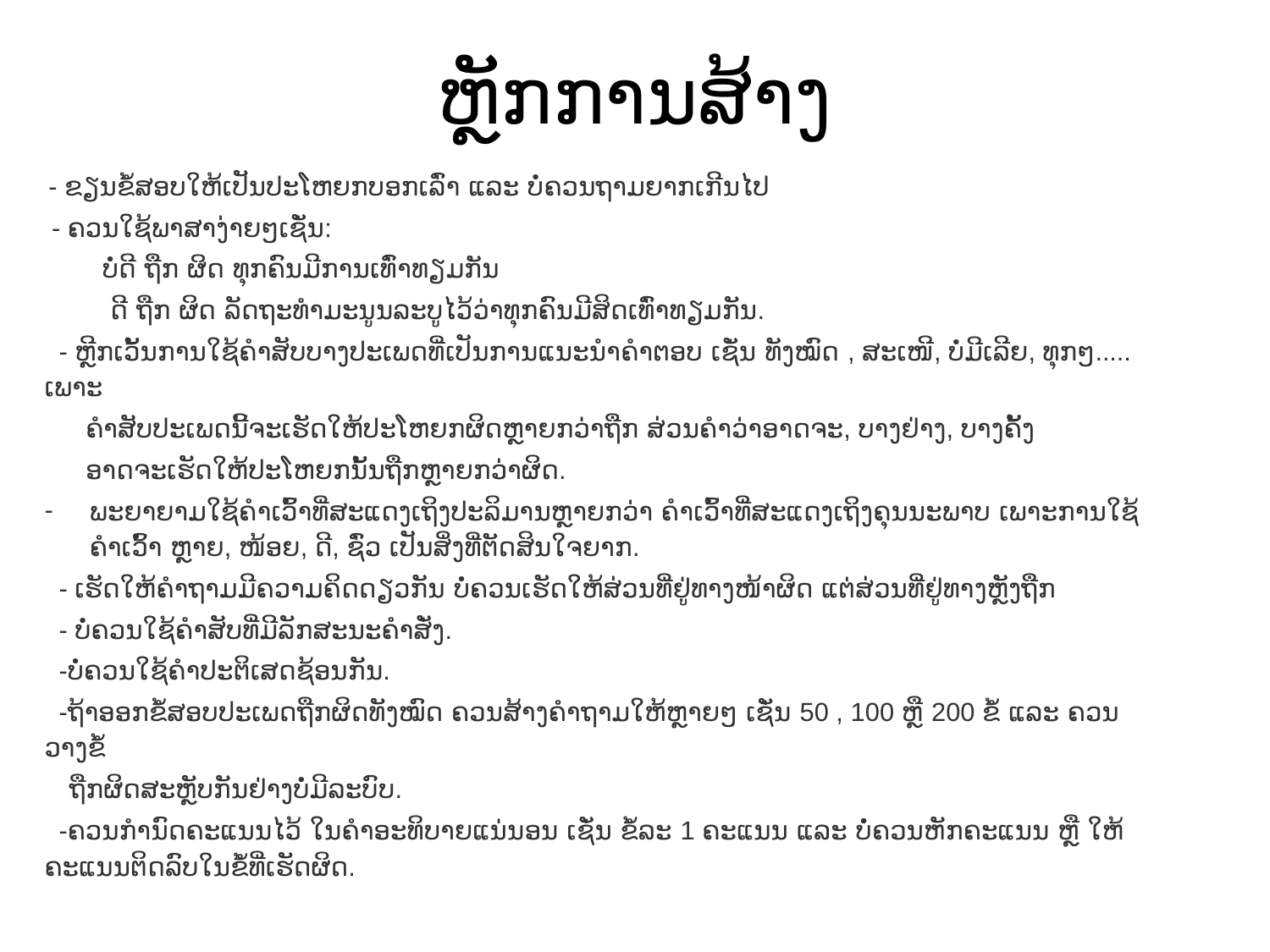

# ຫຼັກການສ້າງ
 - ຂຽນຂໍ້ສອບໃຫ້ເປັນປະໂຫຍກບອກເລົ່າ ແລະ ບໍ່ຄວນຖາມຍາກເກີນໄປ
 - ຄວນໃຊ້ພາສາງ່າຍໆເຊັ່ນ:
       ບໍ່ດີ ຖືກ ຜິດ ທຸກຄົນມີການເທົ່າທຽມກັນ
        ດີ ຖືກ ຜິດ ລັດຖະທຳມະນູນລະບູໄວ້ວ່າທຸກຄົນມີສິດເທົ່າທຽມກັນ.
  - ຫຼີກເວັ້ນການໃຊ້ຄຳສັບບາງປະເພດທີ່ເປັນການແນະນຳຄຳຕອບ ເຊັ່ນ ທັງໝົດ , ສະເໜີ, ບໍ່ມີເລີຍ, ທຸກໆ..... ເພາະ
     ຄຳສັບປະເພດນີ້ຈະເຮັດໃຫ້ປະໂຫຍກຜິດຫຼາຍກວ່າຖືກ ສ່ວນຄຳວ່າອາດຈະ, ບາງຢ່າງ, ບາງຄັ້ງ
     ອາດຈະເຮັດໃຫ້ປະໂຫຍກນັ້ນຖືກຫຼາຍກວ່າຜິດ.
ພະຍາຍາມໃຊ້ຄຳເວົ້າທີ່ສະແດງເຖິງປະລິມານຫຼາຍກວ່າ ຄຳເວົ້າທີ່ສະແດງເຖິງຄຸນນະພາບ ເພາະການໃຊ້ຄຳເວົ້າ ຫຼາຍ, ໜ້ອຍ, ດີ, ຊົ່ວ ເປັນສິ່ງທີ່ຕັດສິນໃຈຍາກ.
  - ເຮັດໃຫ້ຄຳຖາມມີຄວາມຄິດດຽວກັນ ບໍ່ຄວນເຮັດໃຫ້ສ່ວນທີ່ຢູ່ທາງໜ້າຜິດ ແຕ່ສ່ວນທີ່ຢູ່ທາງຫຼັງຖືກ
  - ບໍ່ຄວນໃຊ້ຄຳສັບທີ່ມີລັກສະນະຄຳສັ່ງ.
  -ບໍ່ຄວນໃຊ້ຄຳປະຕິເສດຊ້ອນກັນ.
  -ຖ້າອອກຂໍ້ສອບປະເພດຖືກຜິດທັງໝົດ ຄວນສ້າງຄຳຖາມໃຫ້ຫຼາຍໆ ເຊັ່ນ 50 , 100 ຫຼື 200 ຂໍ້ ແລະ ຄວນວາງຂໍ້
   ຖືກຜິດສະຫຼັບກັນຢ່າງບໍ່ມີລະບົບ.
  -ຄວນກຳນົດຄະແນນໄວ້ ໃນຄຳອະທິບາຍແນ່ນອນ ເຊັ່ນ ຂໍ້ລະ 1 ຄະແນນ ແລະ ບໍໍ່ຄວນຫັກຄະແນນ ຫຼື ໃຫ້ຄະແນນຕິດລົບໃນຂໍ້ທີ່ເຮັດຜິດ.